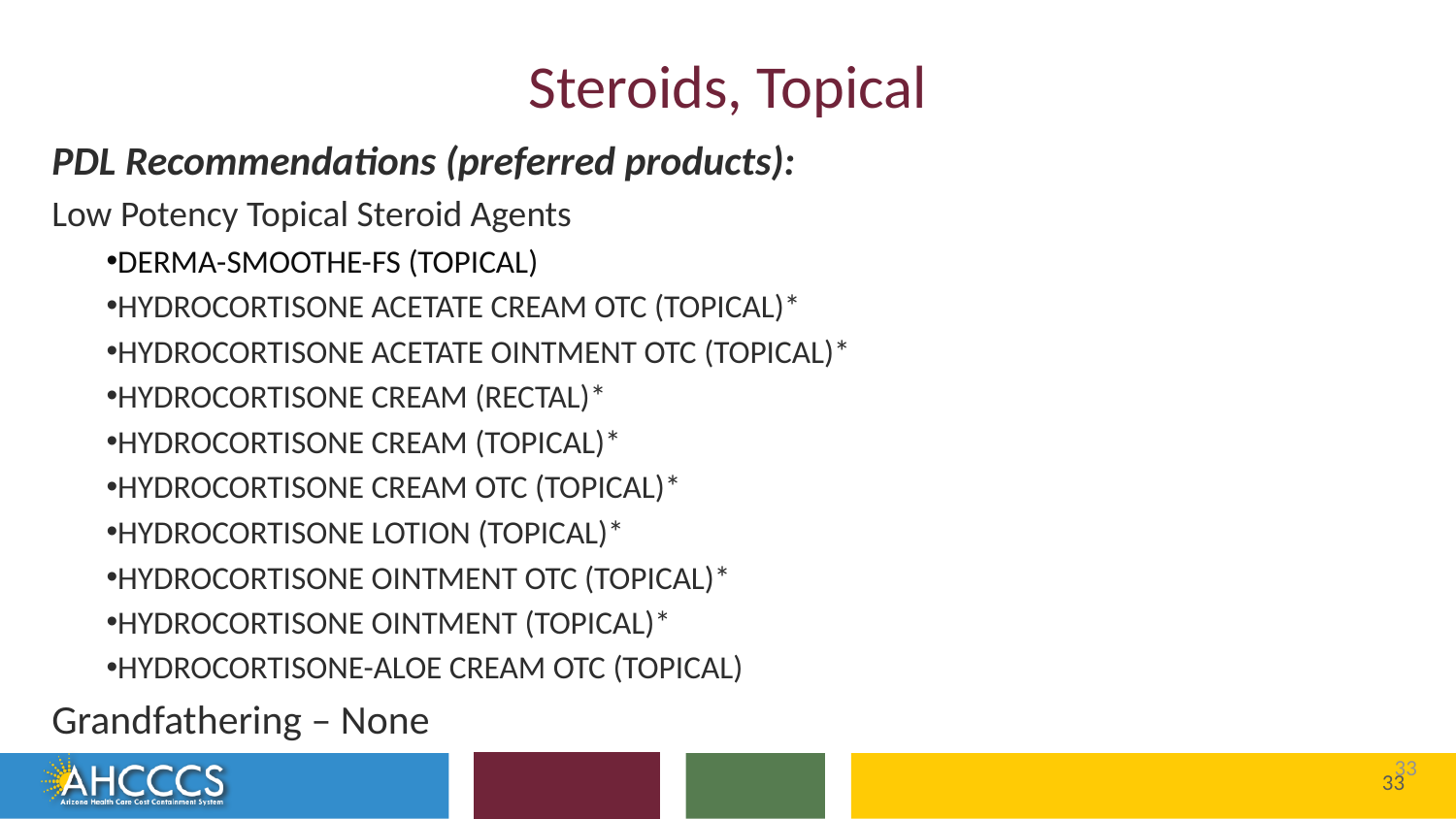

# Steroids, Topical
PDL Recommendations (preferred products):
Low Potency Topical Steroid Agents
DERMA-SMOOTHE-FS (TOPICAL)
HYDROCORTISONE ACETATE CREAM OTC (TOPICAL)*
HYDROCORTISONE ACETATE OINTMENT OTC (TOPICAL)*
HYDROCORTISONE CREAM (RECTAL)*
HYDROCORTISONE CREAM (TOPICAL)*
HYDROCORTISONE CREAM OTC (TOPICAL)*
HYDROCORTISONE LOTION (TOPICAL)*
HYDROCORTISONE OINTMENT OTC (TOPICAL)*
HYDROCORTISONE OINTMENT (TOPICAL)*
HYDROCORTISONE-ALOE CREAM OTC (TOPICAL)
Grandfathering – None

33